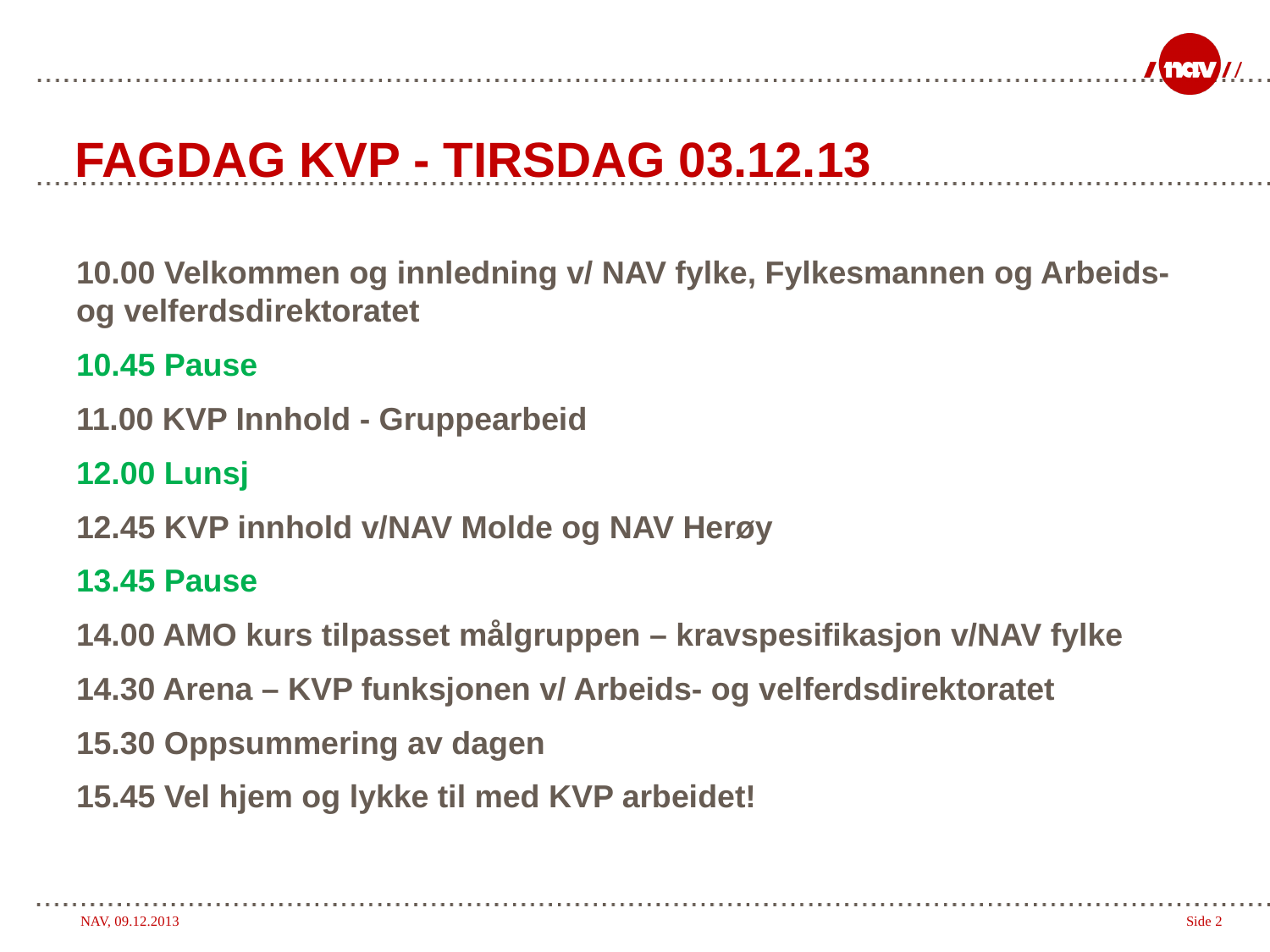

# FAGDAG KVP - TIRSDAG 03.12.13
10.00 Velkommen og innledning v/ NAV fylke, Fylkesmannen og Arbeids- og velferdsdirektoratet
10.45 Pause
11.00 KVP Innhold - Gruppearbeid
12.00 Lunsj
12.45 KVP innhold v/NAV Molde og NAV Herøy
13.45 Pause
14.00 AMO kurs tilpasset målgruppen – kravspesifikasjon v/NAV fylke
14.30 Arena – KVP funksjonen v/ Arbeids- og velferdsdirektoratet
15.30 Oppsummering av dagen
15.45 Vel hjem og lykke til med KVP arbeidet!